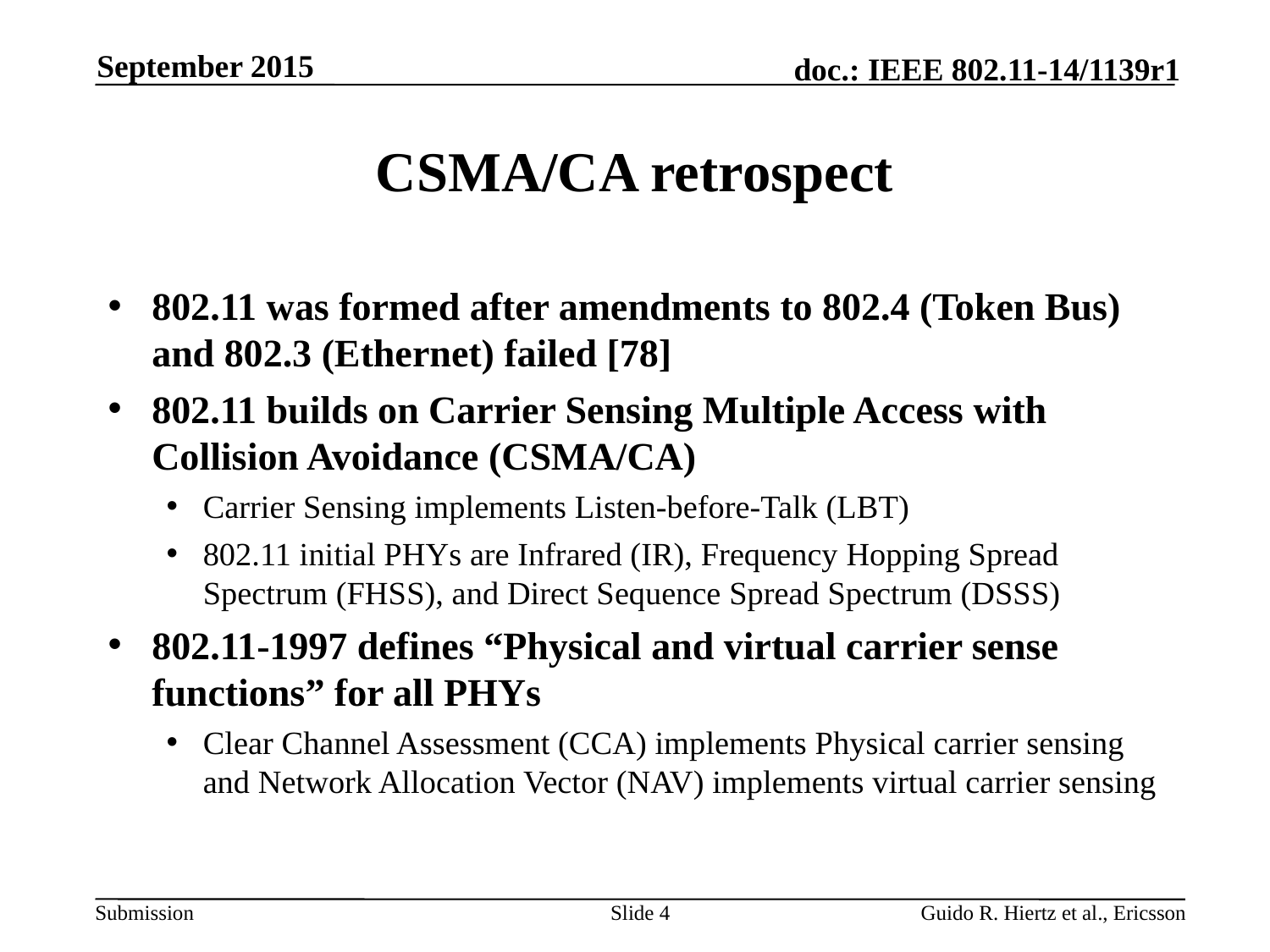

September 2015
# CSMA/CA retrospect
802.11 was formed after amendments to 802.4 (Token Bus) and 802.3 (Ethernet) failed [78]
802.11 builds on Carrier Sensing Multiple Access with Collision Avoidance (CSMA/CA)
Carrier Sensing implements Listen-before-Talk (LBT)
802.11 initial PHYs are Infrared (IR), Frequency Hopping Spread Spectrum (FHSS), and Direct Sequence Spread Spectrum (DSSS)
802.11-1997 defines “Physical and virtual carrier sense functions” for all PHYs
Clear Channel Assessment (CCA) implements Physical carrier sensing and Network Allocation Vector (NAV) implements virtual carrier sensing
Slide 4
Guido R. Hiertz et al., Ericsson